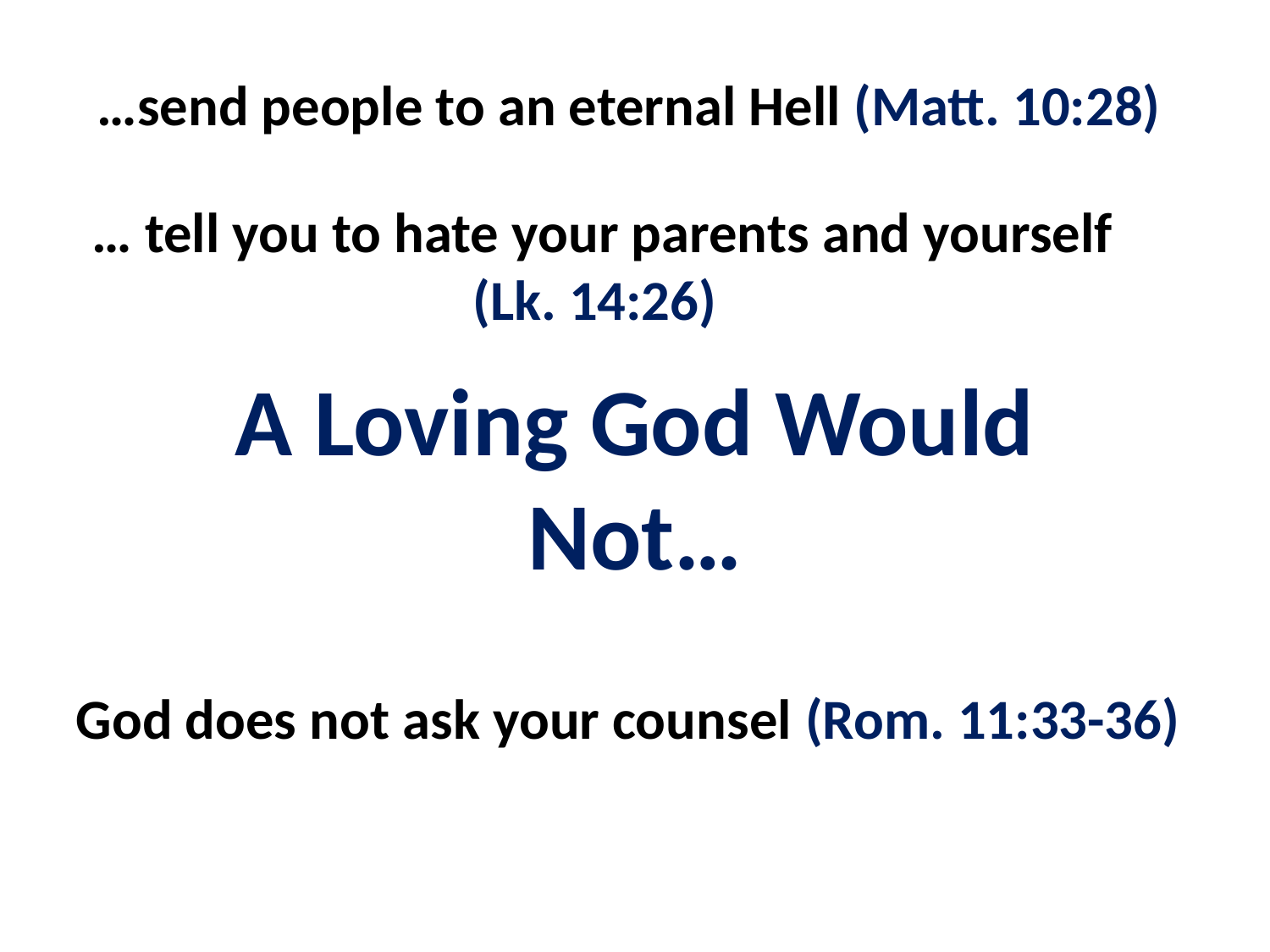

…send people to an eternal Hell (Matt. 10:28)
… tell you to hate your parents and yourself     				(Lk. 14:26)
A Loving God Would Not…
God does not ask your counsel (Rom. 11:33-36)